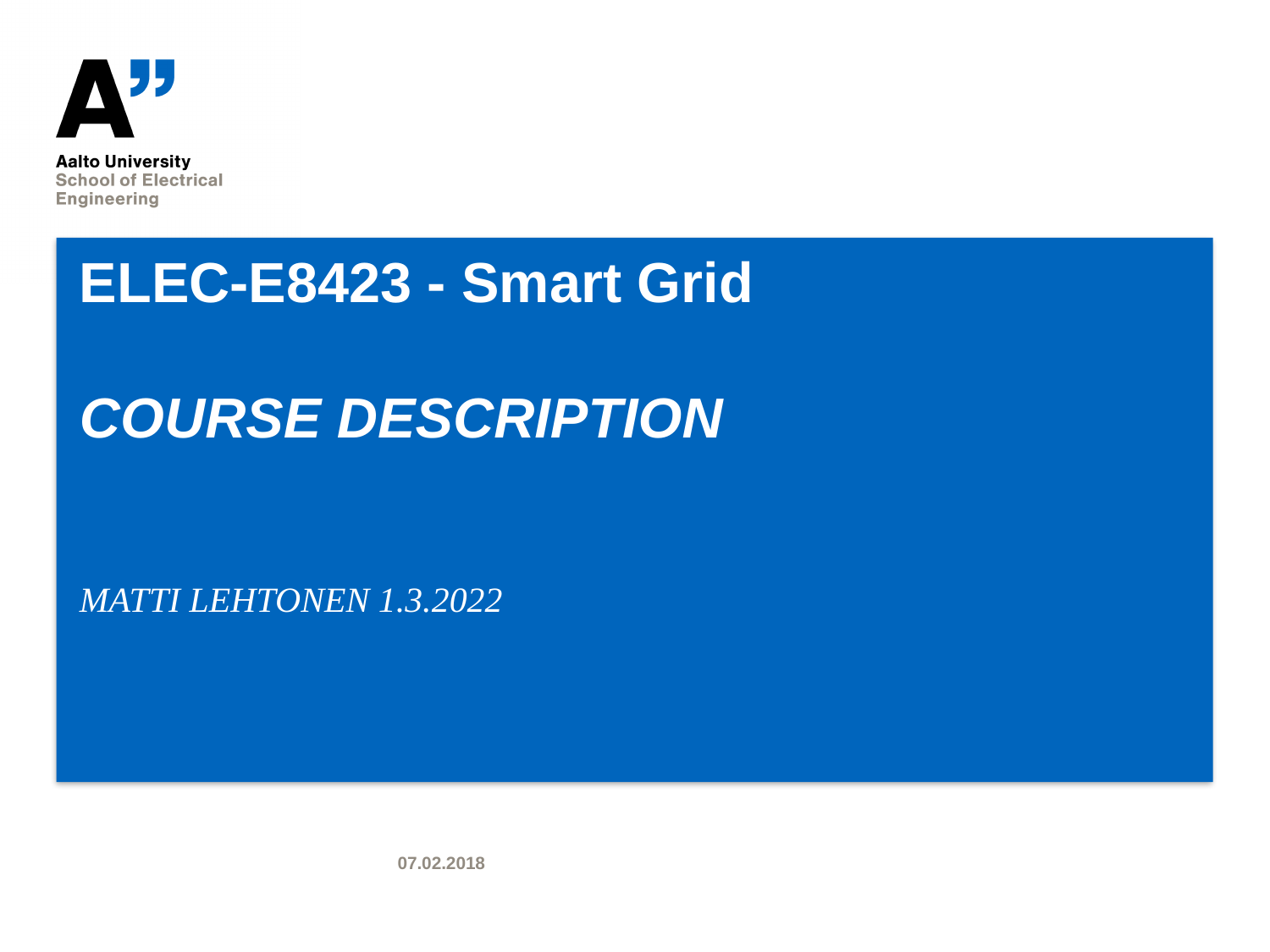

# ELEC-E8423 - Smart Grid COURSE DESCRIPTION
MATTI LEHTONEN 1.3.2022

07.02.2018